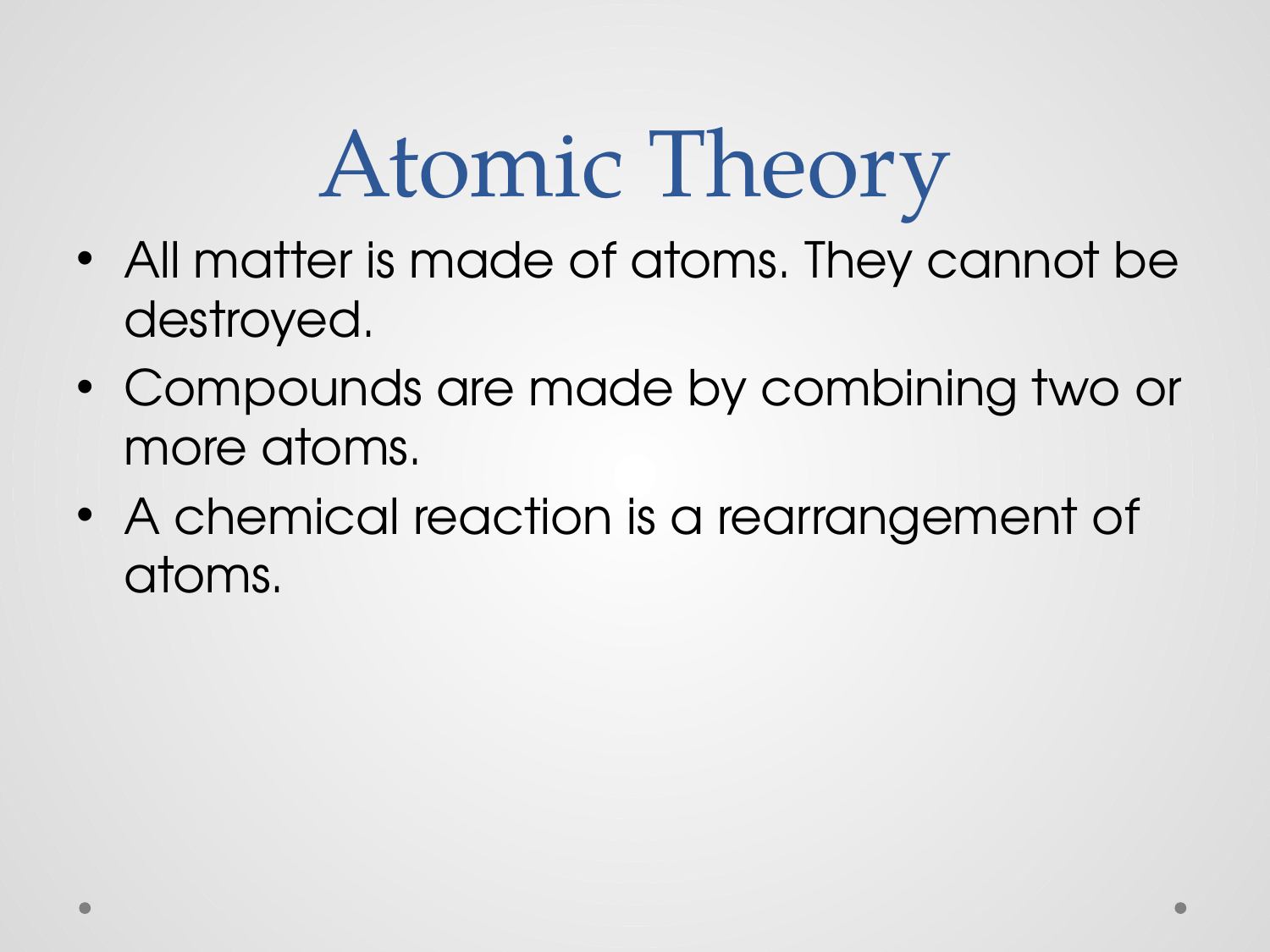

# Atomic Theory
All matter is made of atoms. They cannot be destroyed.
Compounds are made by combining two or more atoms.
A chemical reaction is a rearrangement of atoms.